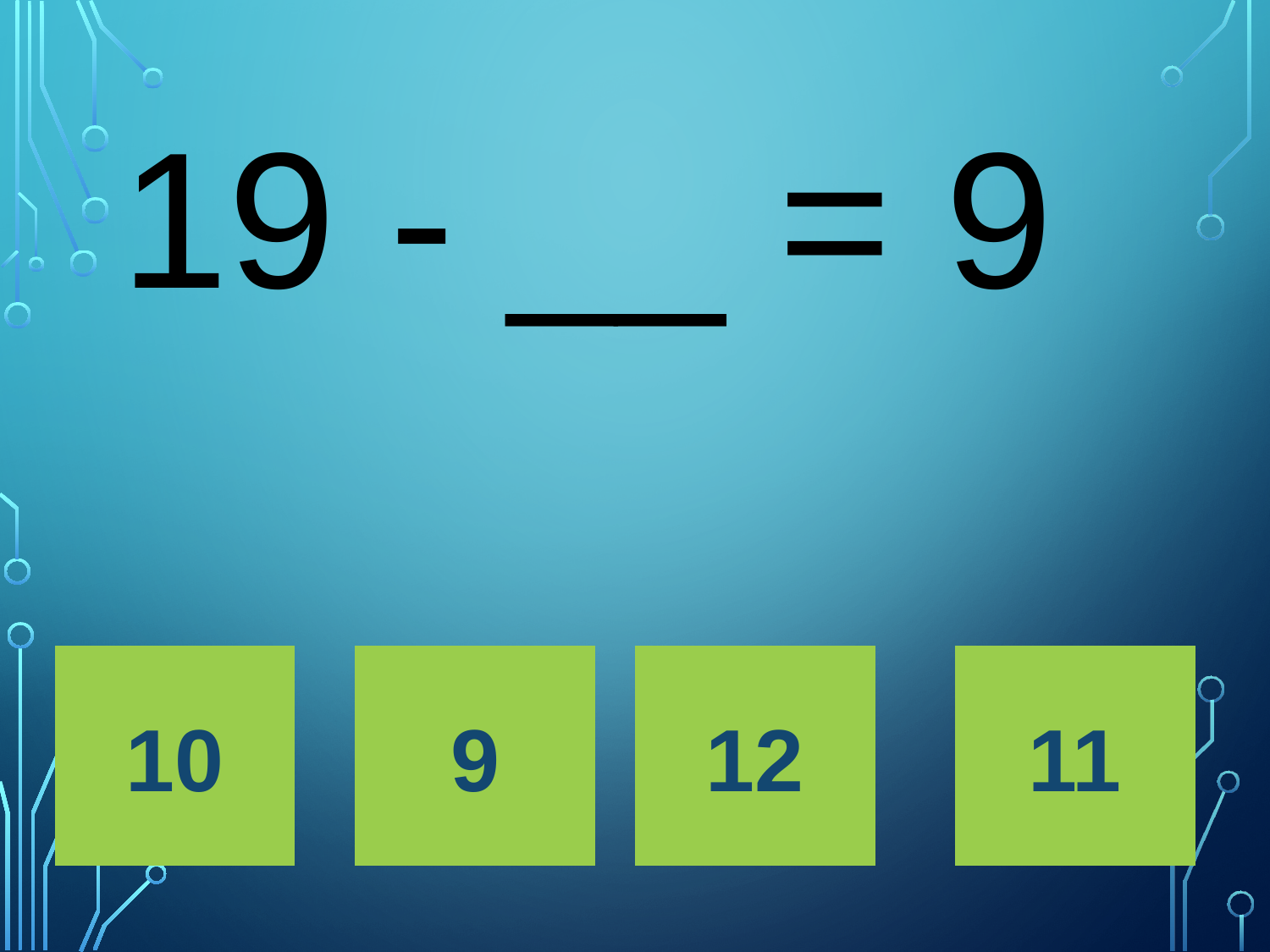

# 19 - __ = 9
10
9
12
11